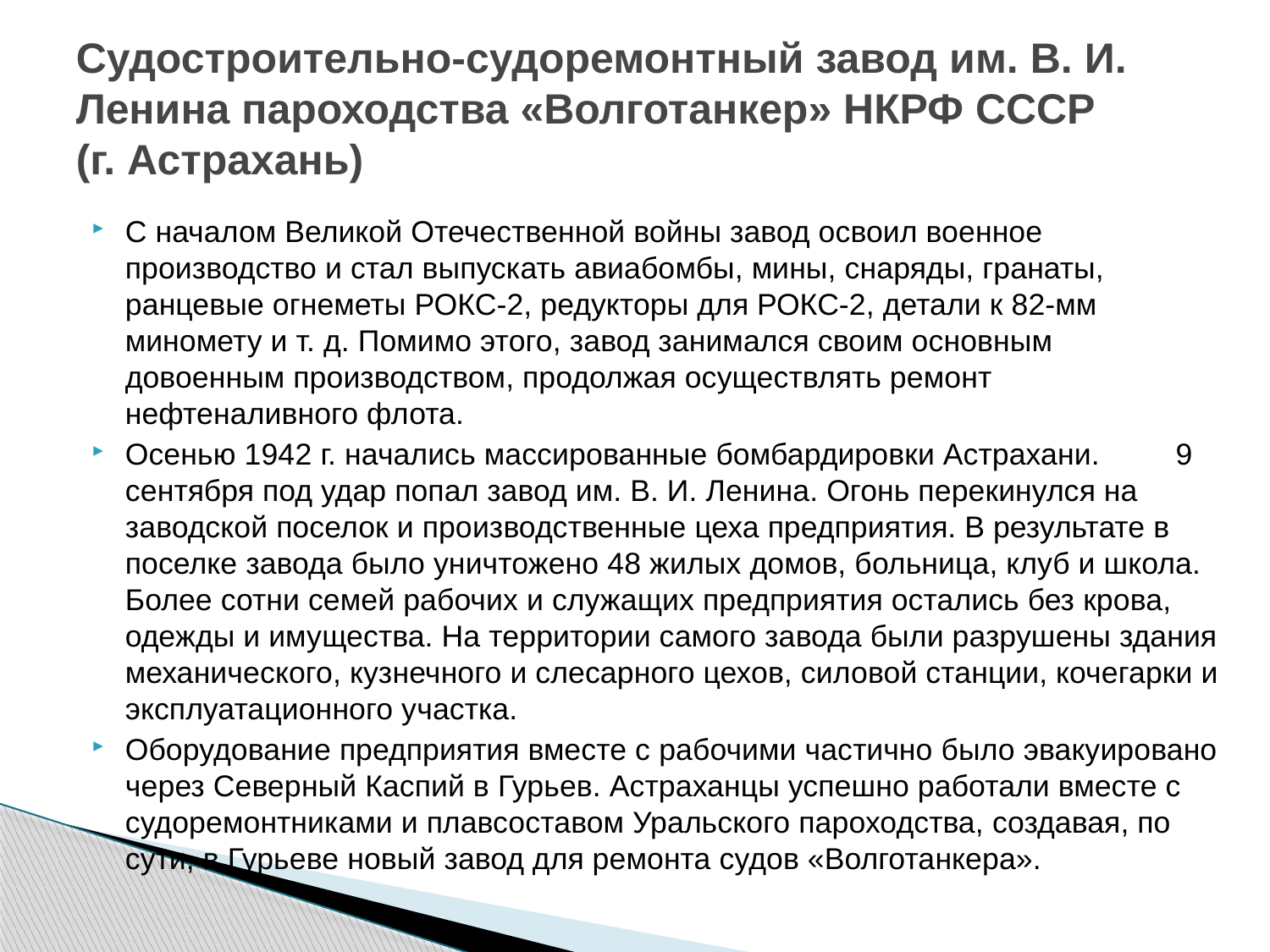

# Судостроительно-судоремонтный завод им. В. И. Ленина пароходства «Волготанкер» НКРФ СССР (г. Астрахань)
С началом Великой Отечественной войны завод освоил военное производство и стал выпускать авиабомбы, мины, снаряды, гранаты, ранцевые огнеметы РОКС-2, редукторы для РОКС-2, детали к 82-мм миномету и т. д. Помимо этого, завод занимался своим основным довоенным производством, продолжая осуществлять ремонт нефтеналивного флота.
Осенью 1942 г. начались массированные бомбардировки Астрахани.         9 сентября под удар попал завод им. В. И. Ленина. Огонь перекинулся на заводской поселок и производственные цеха предприятия. В результате в поселке завода было уничтожено 48 жилых домов, больница, клуб и школа. Более сотни семей рабочих и служащих предприятия остались без крова, одежды и имущества. На территории самого завода были разрушены здания механического, кузнечного и слесарного цехов, силовой станции, кочегарки и эксплуатационного участка.
Оборудование предприятия вместе с рабочими частично было эвакуировано через Северный Каспий в Гурьев. Астраханцы успешно работали вместе с судоремонтниками и плавсоставом Уральского пароходства, создавая, по сути, в Гурьеве новый завод для ремонта судов «Волготанкера».